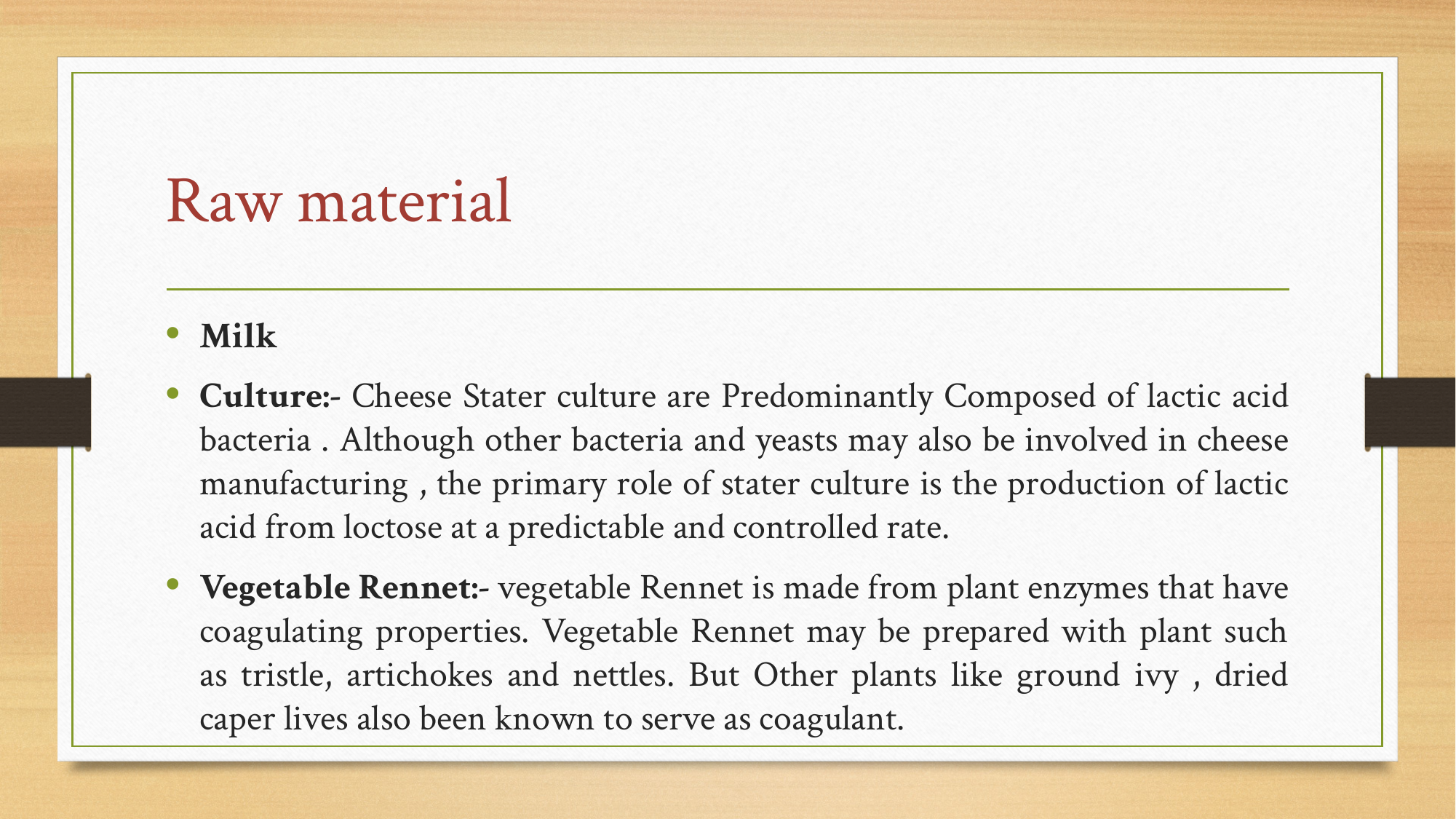

# Raw material
Milk
Culture:- Cheese Stater culture are Predominantly Composed of lactic acid bacteria . Although other bacteria and yeasts may also be involved in cheese manufacturing , the primary role of stater culture is the production of lactic acid from loctose at a predictable and controlled rate.
Vegetable Rennet:- vegetable Rennet is made from plant enzymes that have coagulating properties. Vegetable Rennet may be prepared with plant such as tristle, artichokes and nettles. But Other plants like ground ivy , dried caper lives also been known to serve as coagulant.